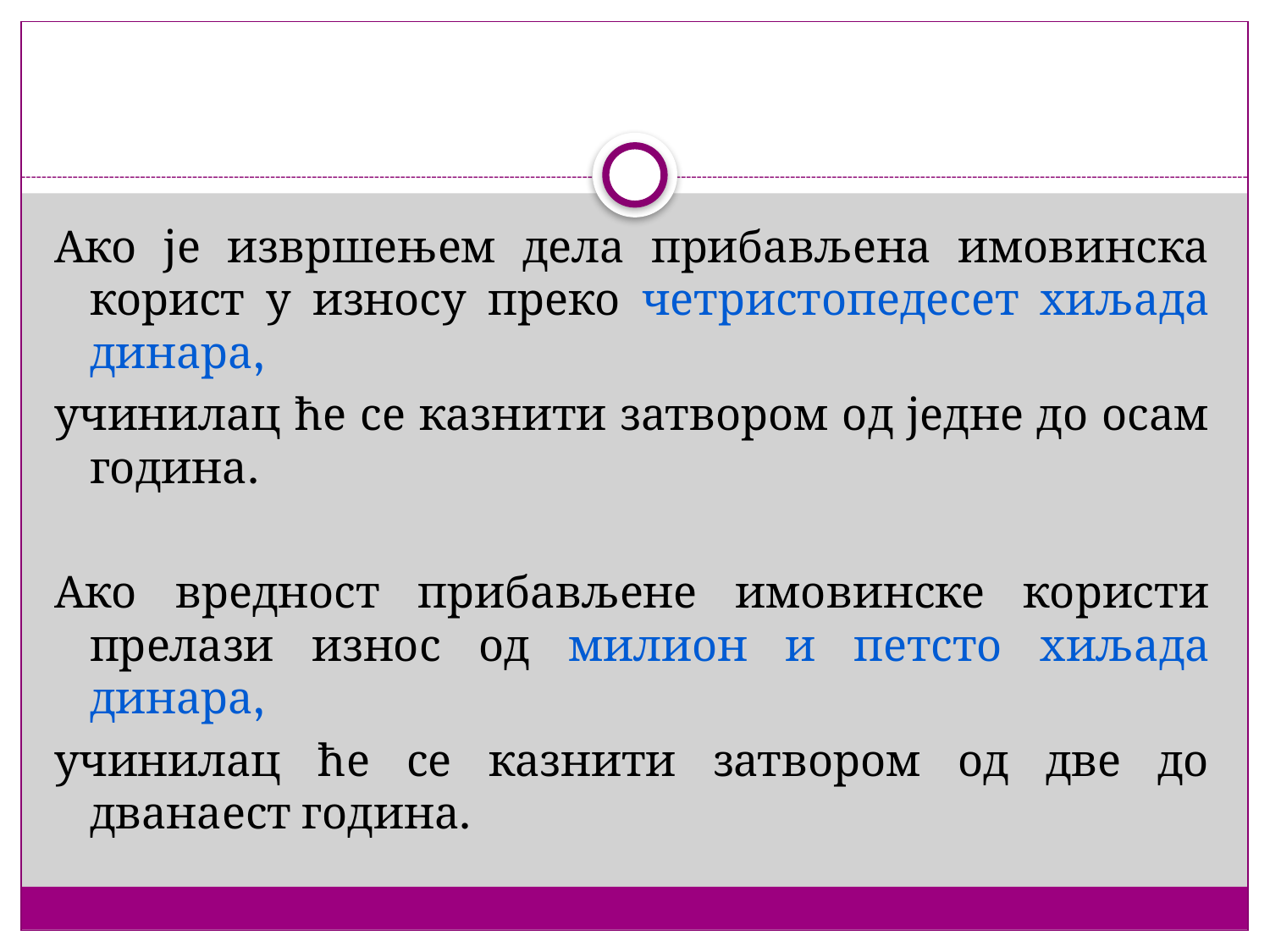

#
Ако је извршењем дела прибављена имовинска корист у износу преко четристопедесет хиљада динара,
учинилац ће се казнити затвором од једне до осам година.

Ако вредност прибављене имовинске користи прелази износ од милион и петсто хиљада динара,
учинилац ће се казнити затвором од две до дванаест година.